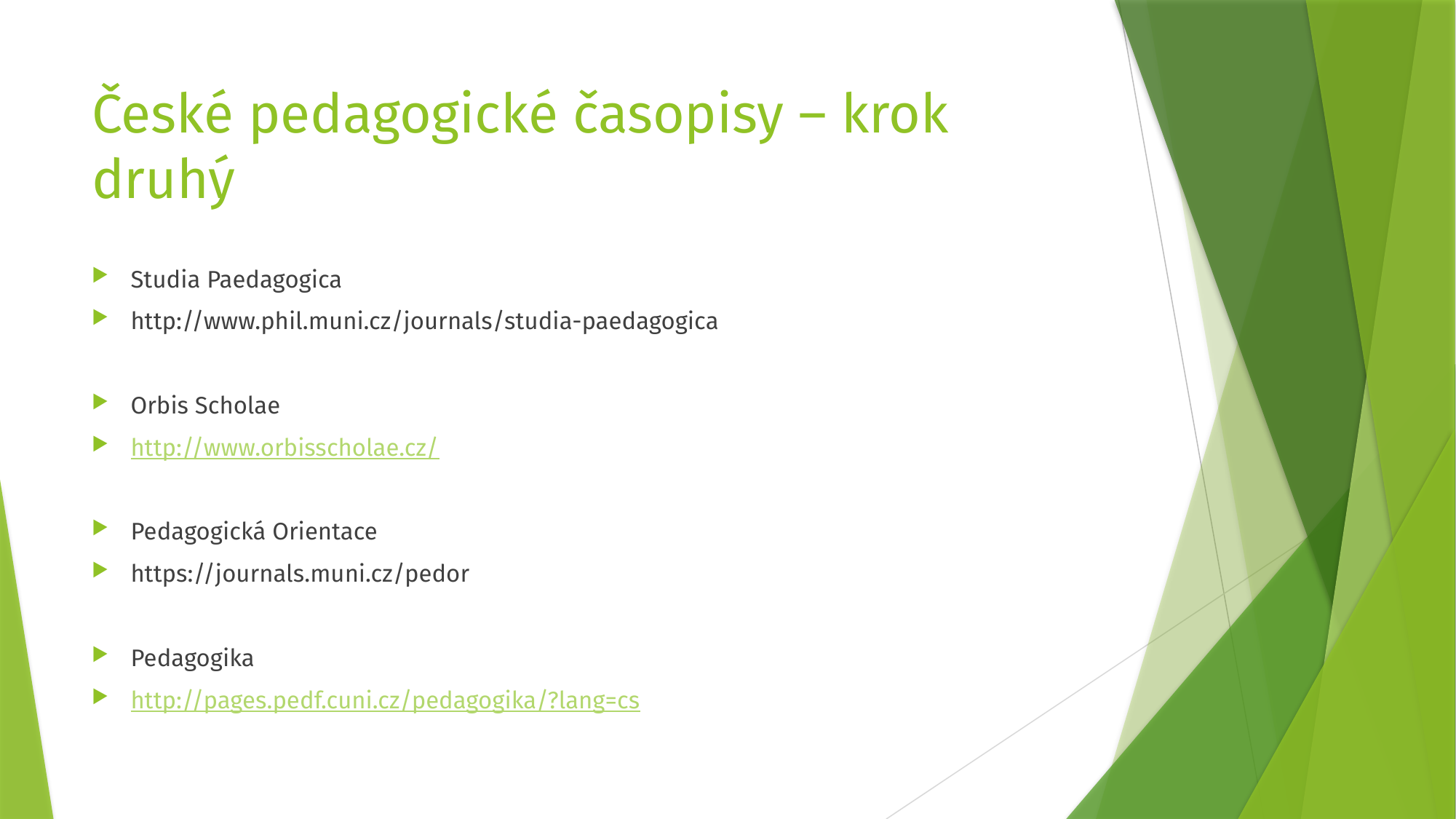

# České pedagogické časopisy – krok druhý
Studia Paedagogica
http://www.phil.muni.cz/journals/studia-paedagogica

Orbis Scholae
http://www.orbisscholae.cz/

Pedagogická Orientace
https://journals.muni.cz/pedor

Pedagogika
http://pages.pedf.cuni.cz/pedagogika/?lang=cs